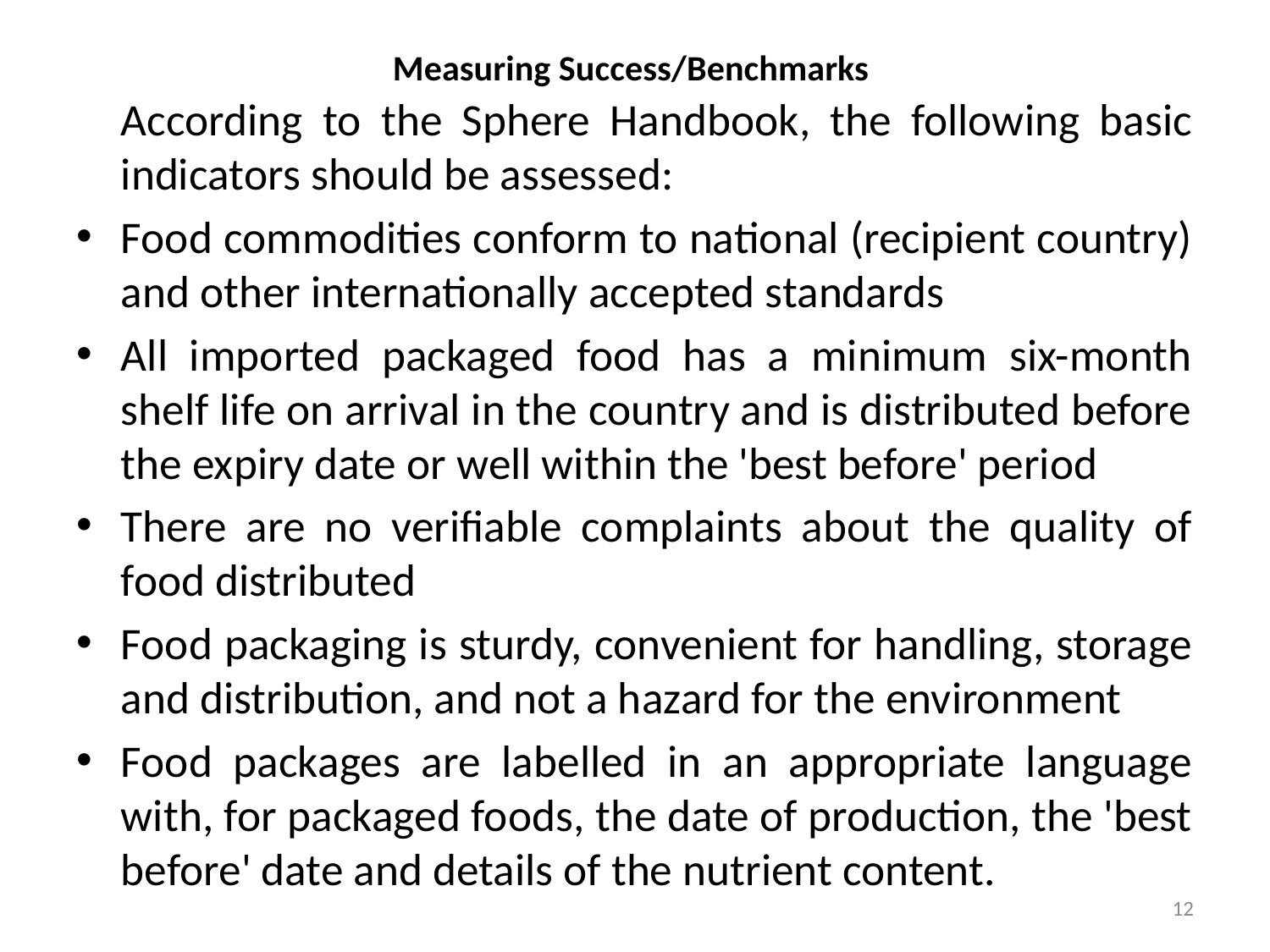

# Measuring Success/Benchmarks
	According to the Sphere Handbook, the following basic indicators should be assessed:
Food commodities conform to national (recipient country) and other internationally accepted standards
All imported packaged food has a minimum six-month shelf life on arrival in the country and is distributed before the expiry date or well within the 'best before' period
There are no verifiable complaints about the quality of food distributed
Food packaging is sturdy, convenient for handling, storage and distribution, and not a hazard for the environment
Food packages are labelled in an appropriate language with, for packaged foods, the date of production, the 'best before' date and details of the nutrient content.

12